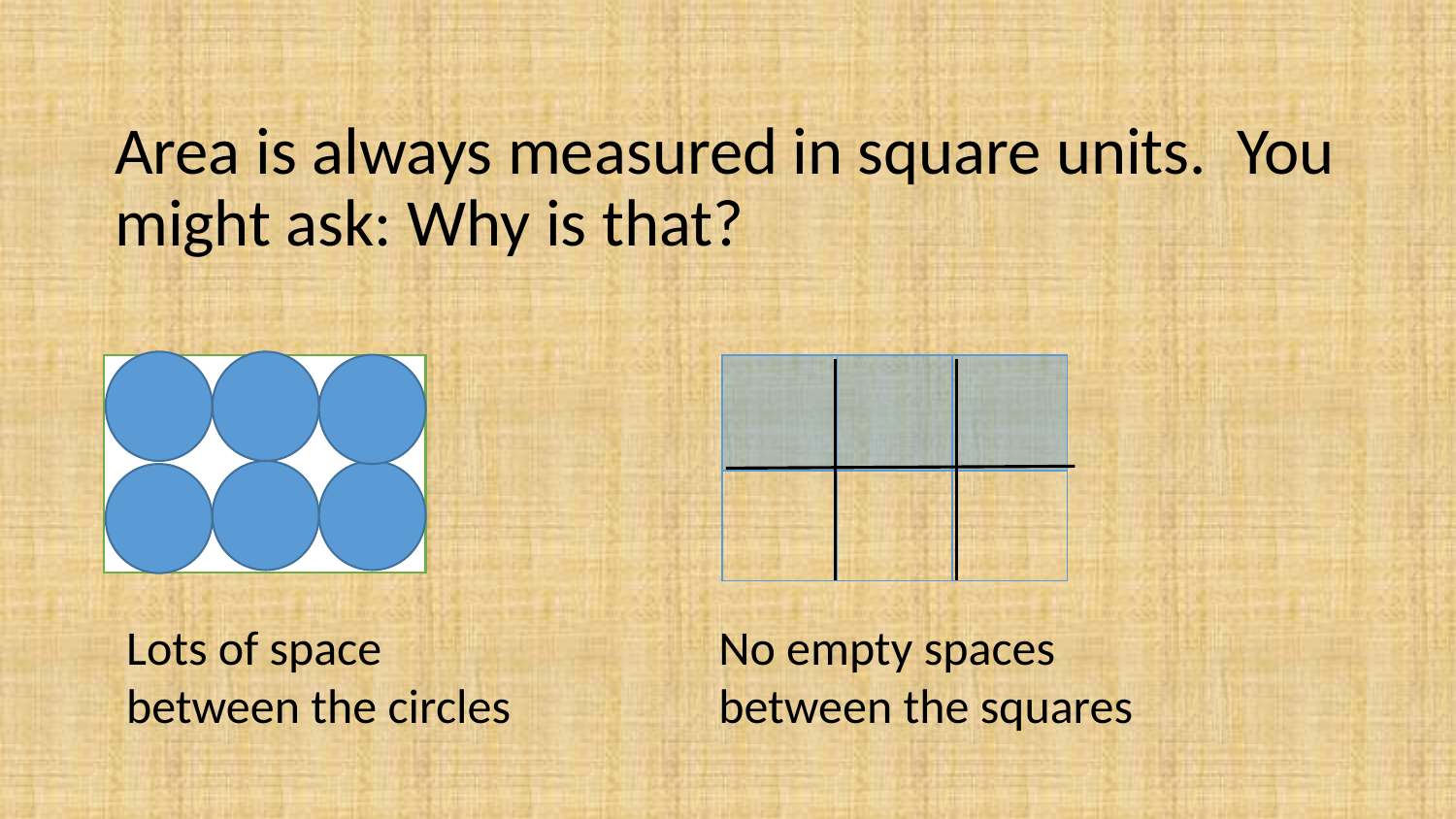

# Area is always measured in square units.  You might ask: Why is that?

|  |  |  |
| --- | --- | --- |
|  |  |  |

Lots of space between the circles
No empty spaces between the squares